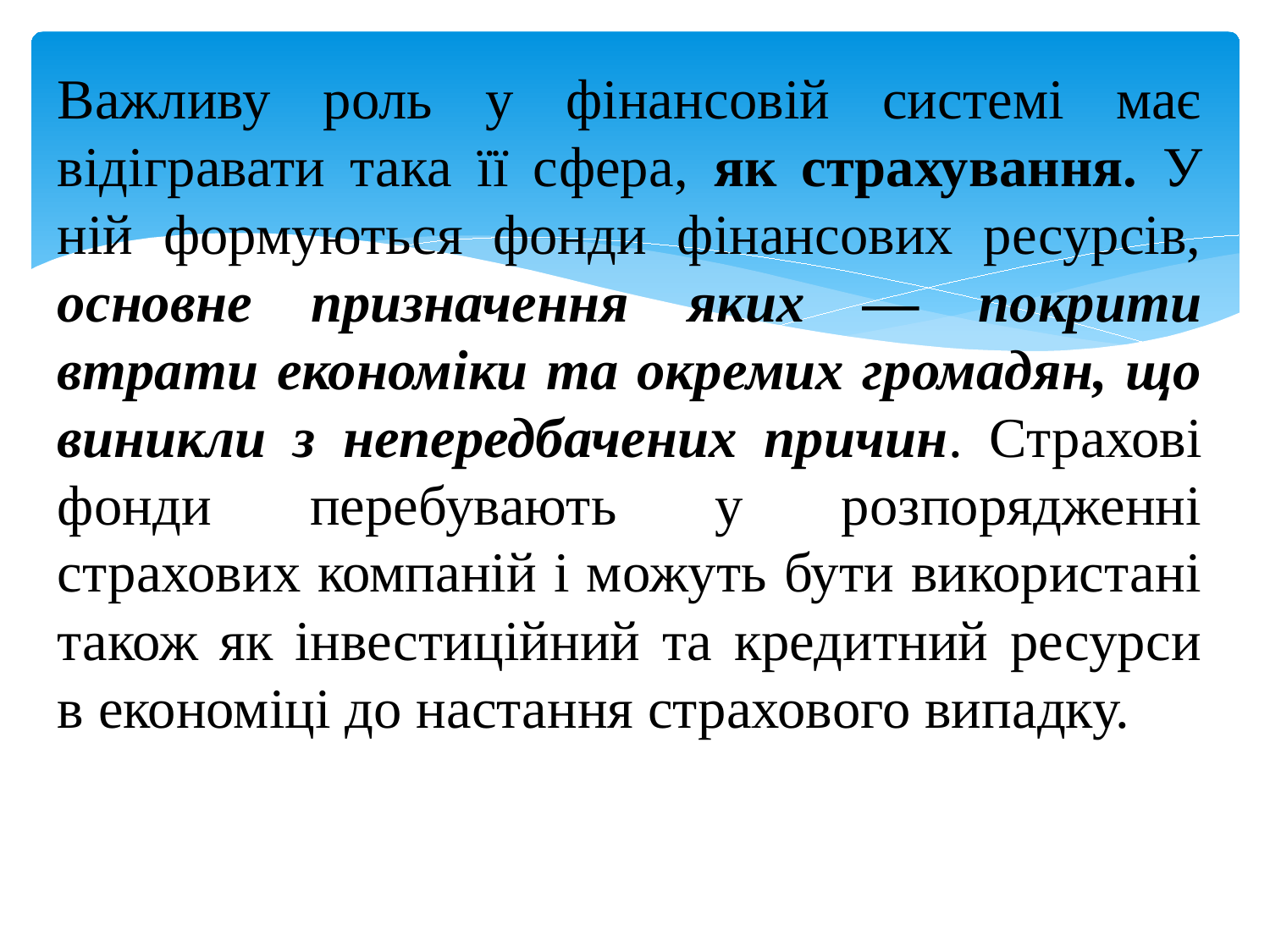

Важливу роль у фінансовій системі має відігравати така її сфера, як страхування. У ній формуються фонди фінансових ресурсів, основне призначення яких — покрити втрати економіки та окремих громадян, що виникли з непередбачених причин. Страхові фонди перебувають у розпорядженні страхових компаній і можуть бути використані також як інвестиційний та кредитний ресурси в економіці до настання страхового випадку.